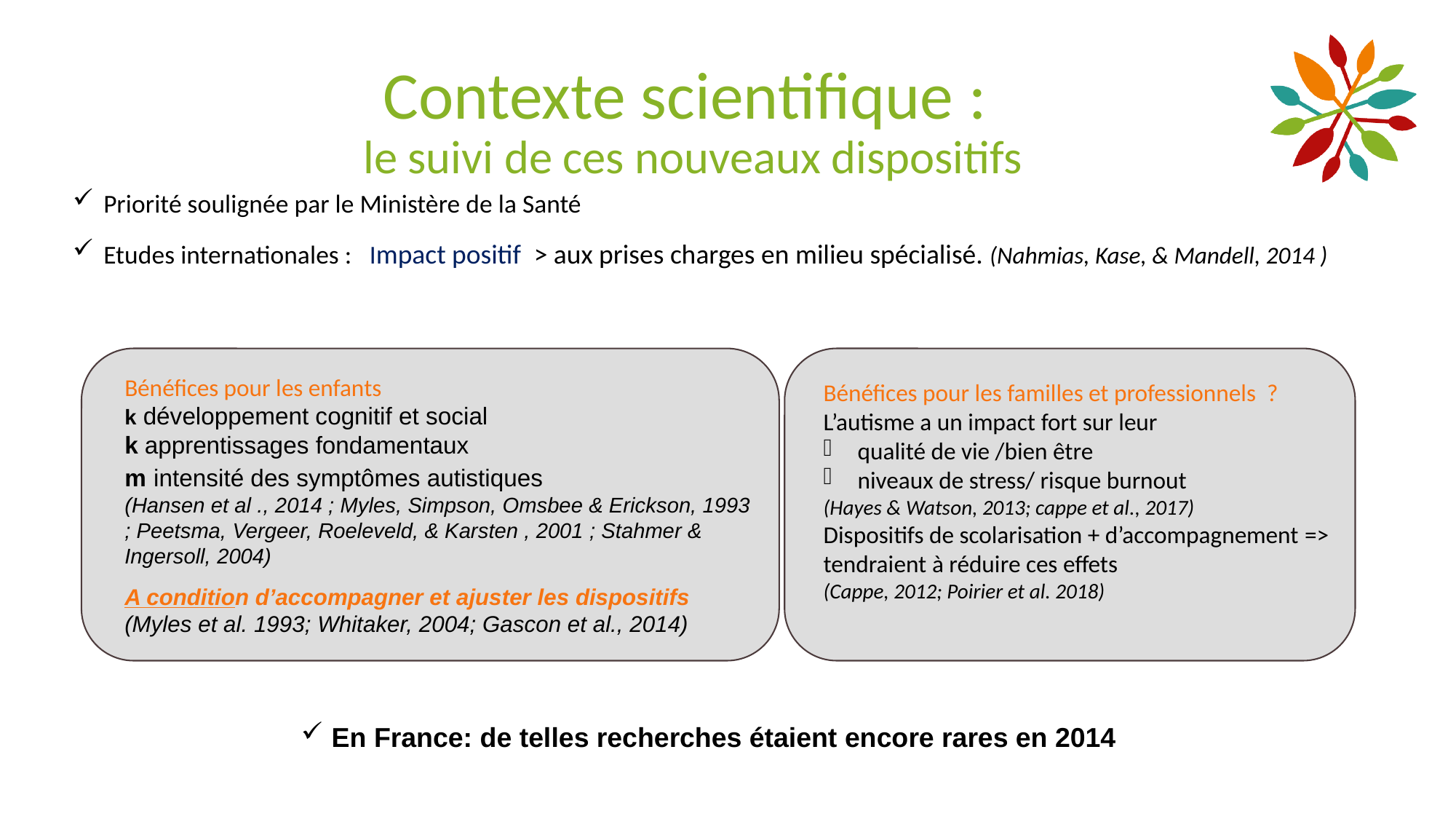

# Contexte scientifique : le suivi de ces nouveaux dispositifs

Priorité soulignée par le Ministère de la Santé

Etudes internationales :   Impact positif  > aux prises charges en milieu spécialisé. (Nahmias, Kase, & Mandell, 2014 )

Bénéfices pour les enfants
k développement cognitif et social
k apprentissages fondamentaux
m intensité des symptômes autistiques
(Hansen et al ., 2014 ; Myles, Simpson, Omsbee & Erickson, 1993 ; Peetsma, Vergeer, Roeleveld, & Karsten , 2001 ; Stahmer & Ingersoll, 2004)

A condition d’accompagner et ajuster les dispositifs (Myles et al. 1993; Whitaker, 2004; Gascon et al., 2014)
Bénéfices pour les familles et professionnels  ?
L’autisme a un impact fort sur leur
qualité de vie /bien être
niveaux de stress/ risque burnout
(Hayes & Watson, 2013; cappe et al., 2017)
Dispositifs de scolarisation + d’accompagnement => tendraient à réduire ces effets
(Cappe, 2012; Poirier et al. 2018)

En France: de telles recherches étaient encore rares en 2014